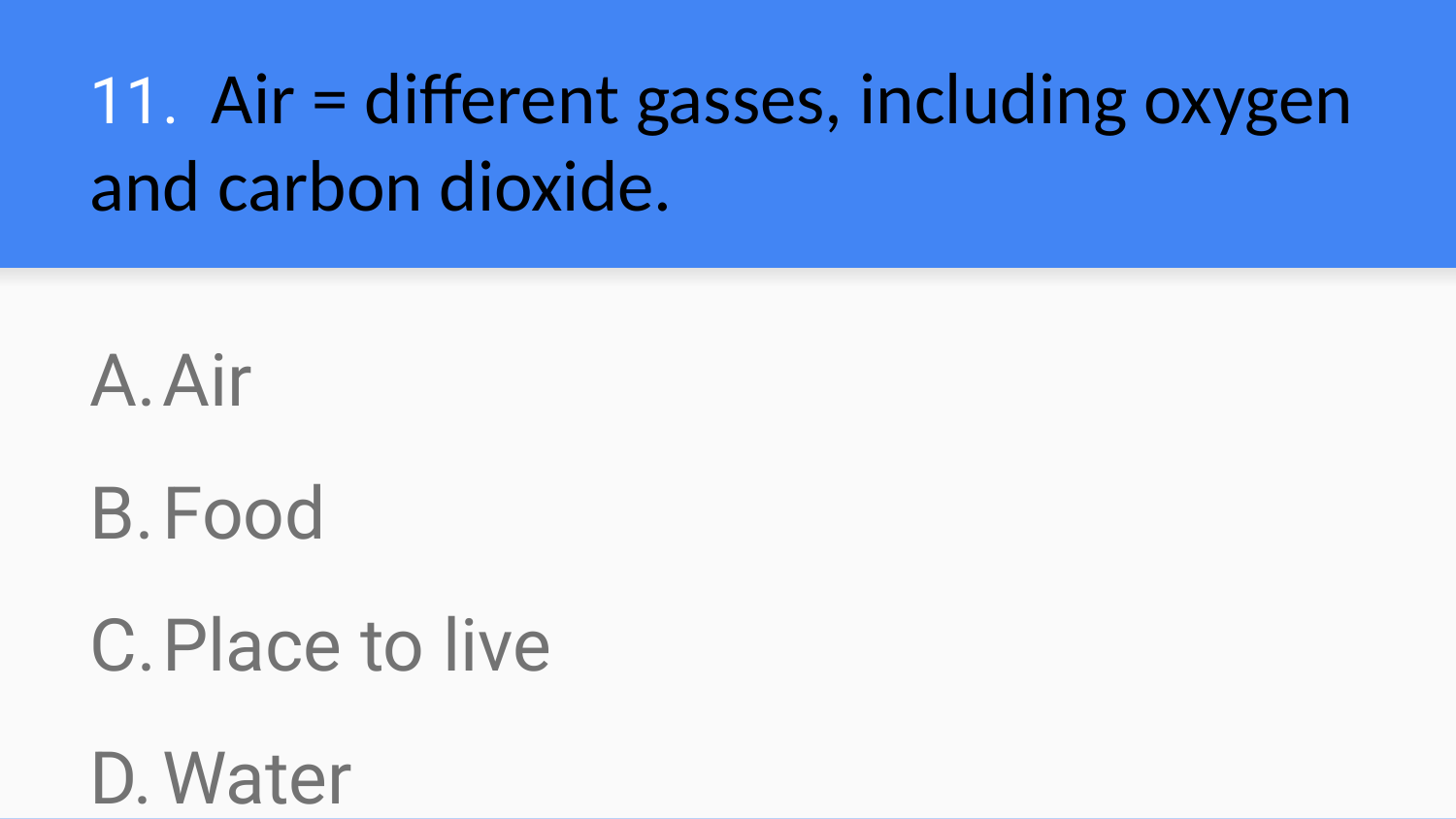

# 11.  Air = different gasses, including oxygen and carbon dioxide.
Air
Food
Place to live
Water